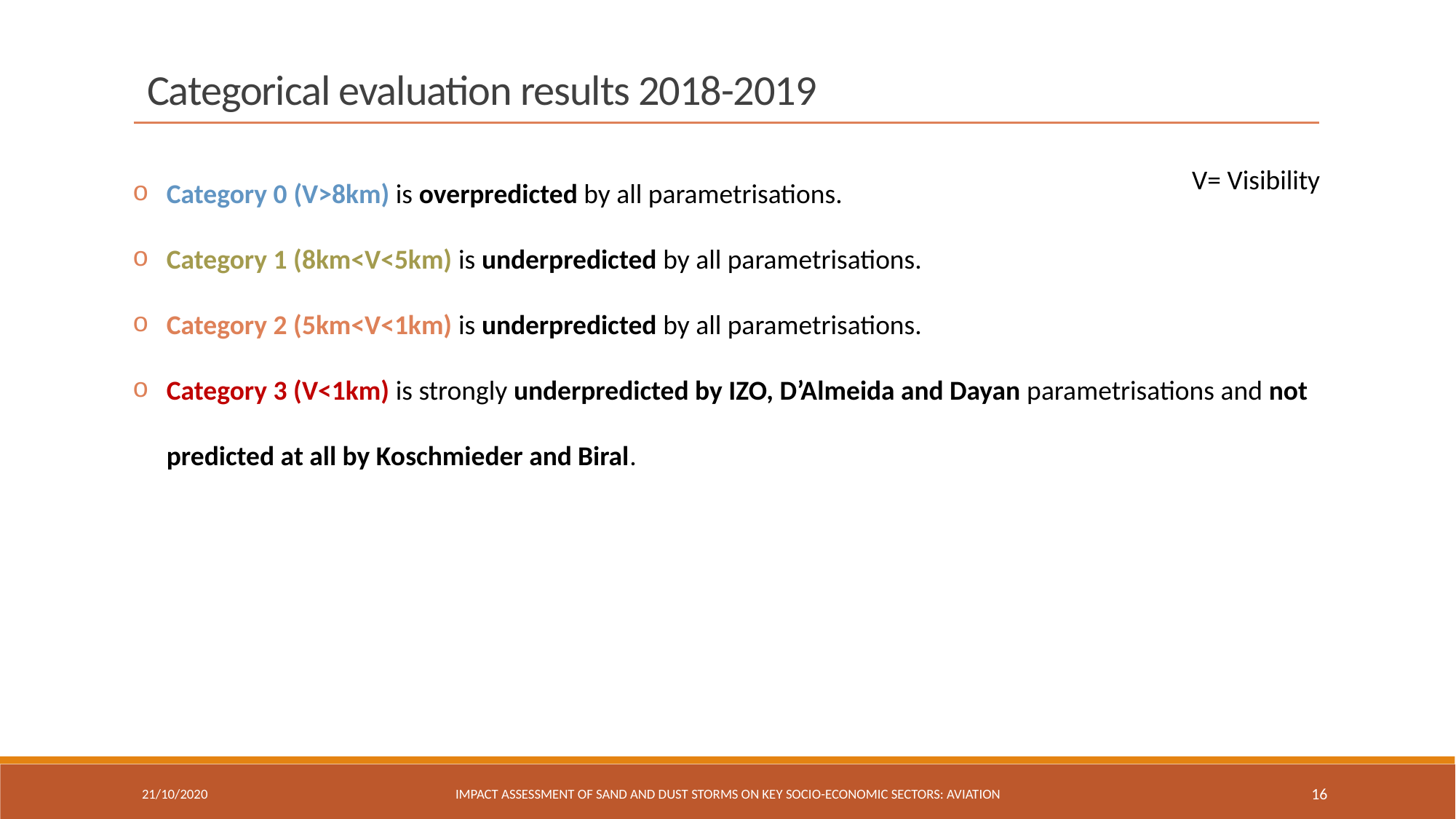

Categorical evaluation results 2018-2019
Category 0 (V>8km) is overpredicted by all parametrisations.
Category 1 (8km<V<5km) is underpredicted by all parametrisations.
Category 2 (5km<V<1km) is underpredicted by all parametrisations.
Category 3 (V<1km) is strongly underpredicted by IZO, D’Almeida and Dayan parametrisations and not predicted at all by Koschmieder and Biral.
V= Visibility
21/10/2020
IMPACT ASSESSMENT OF SAND AND DUST STORMS ON KEY SOCIO-ECONOMIC SECTORS: AVIATION
16